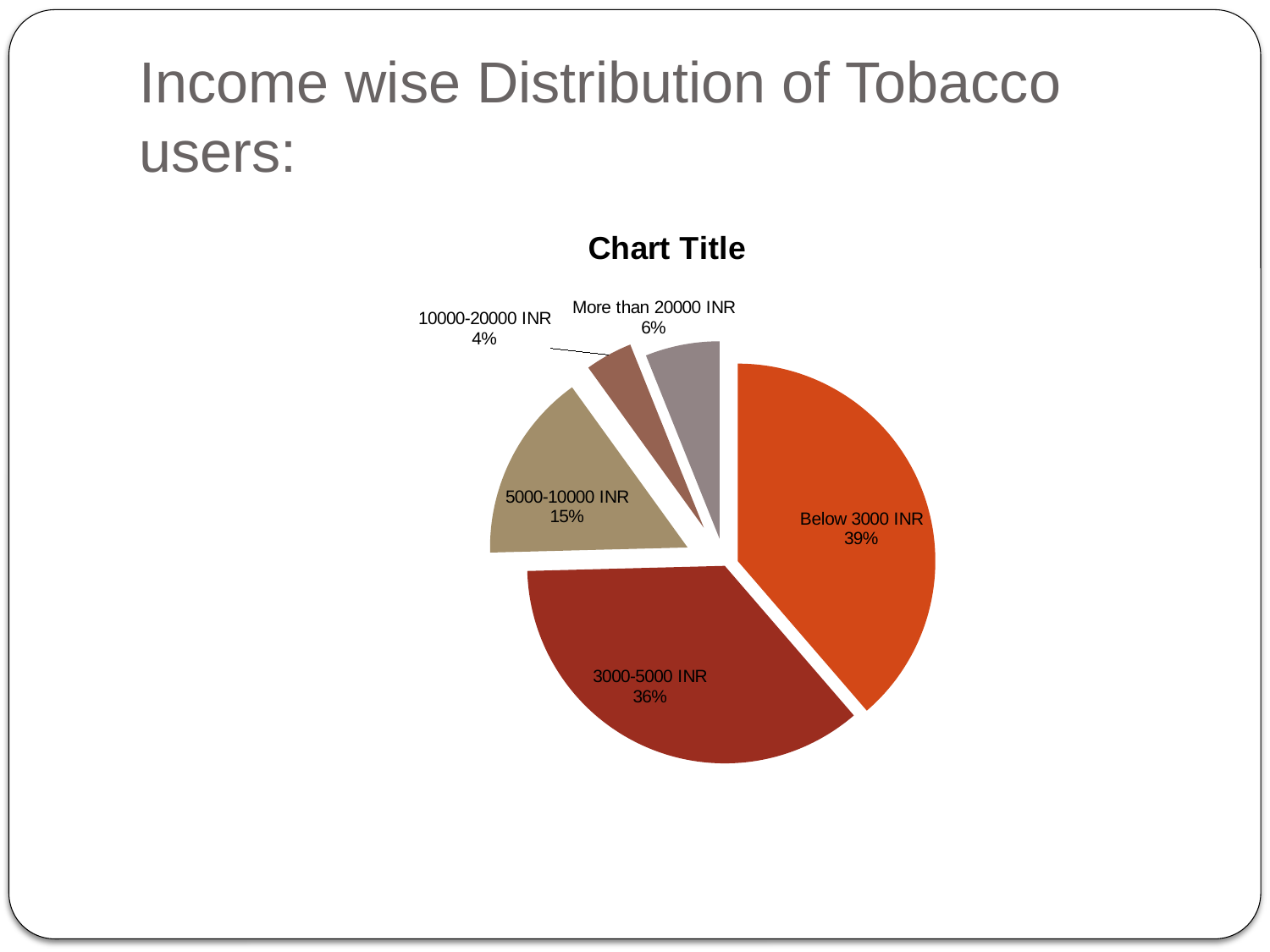

# Income wise Distribution of Tobacco users:

### Chart:

| Category |  |
|---|---|
| Below 3000 INR | 70.0 |
| 3000-5000 INR | 65.0 |
| 5000-10000 INR | 28.0 |
| 10000-20000 INR | 7.0 |
| More than 20000 INR | 11.0 |